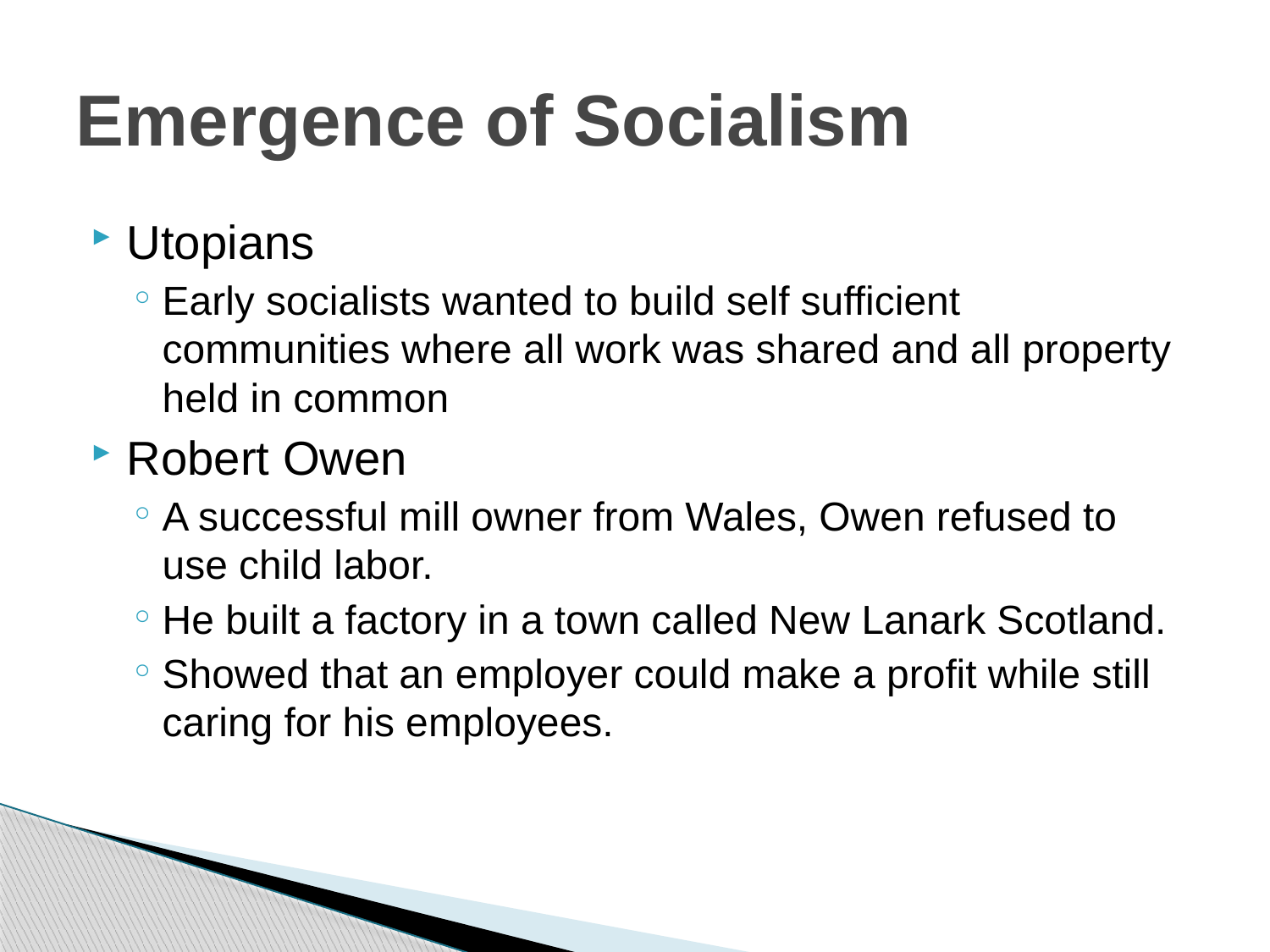

# Emergence of Socialism
Utopians
Early socialists wanted to build self sufficient communities where all work was shared and all property held in common
Robert Owen
A successful mill owner from Wales, Owen refused to use child labor.
He built a factory in a town called New Lanark Scotland.
Showed that an employer could make a profit while still caring for his employees.